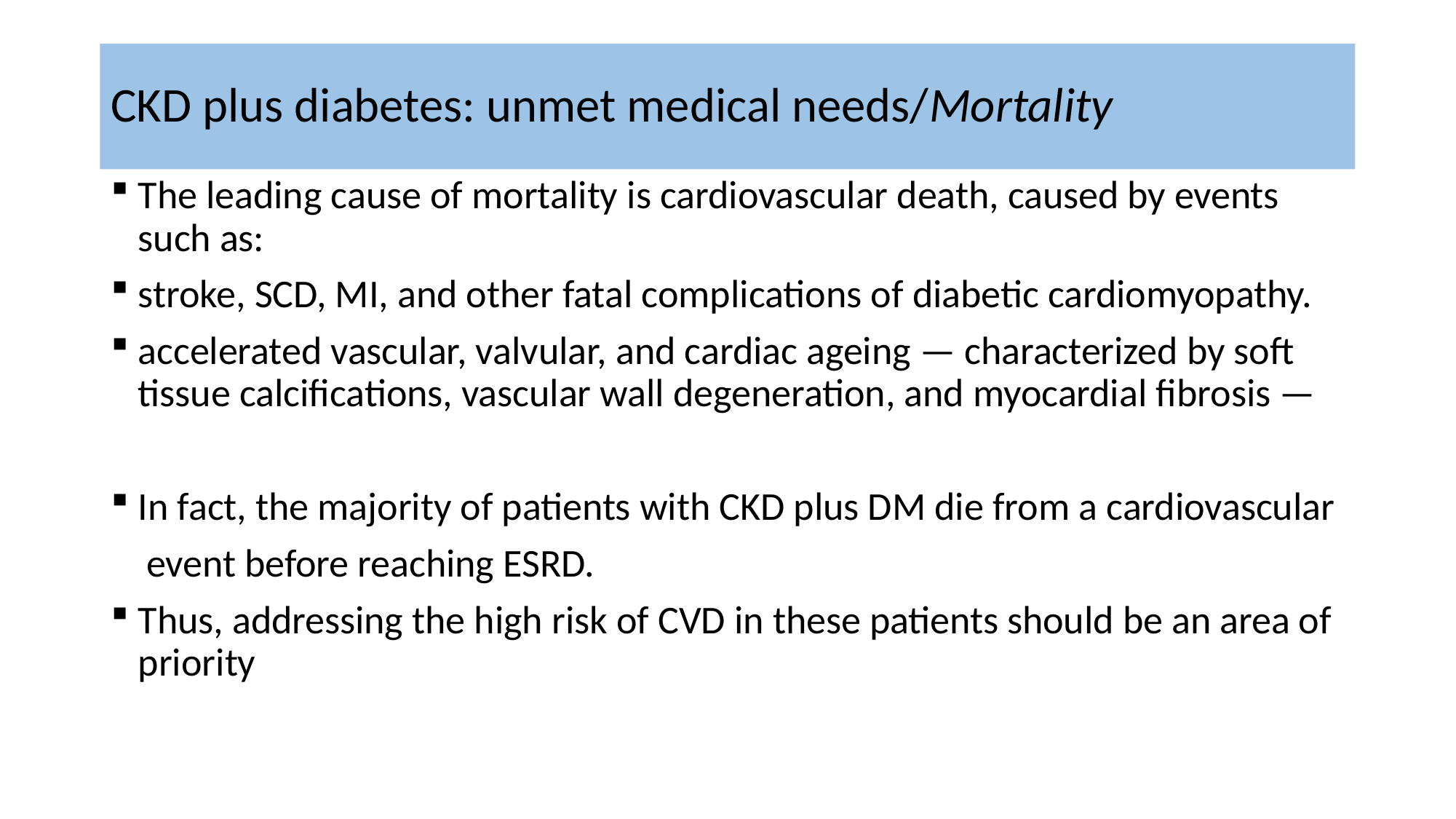

# CKD plus diabetes: unmet medical needs/Mortality
The leading cause of mortality is cardiovascular death, caused by events such as:
stroke, SCD, MI, and other fatal complications of diabetic cardiomyopathy.
accelerated vascular, valvular, and cardiac ageing — characterized by soft tissue calcifications, vascular wall degeneration, and myocardial fibrosis —

In fact, the majority of patients with CKD plus DM die from a cardiovascular
    event before reaching ESRD.
Thus, addressing the high risk of CVD in these patients should be an area of priority